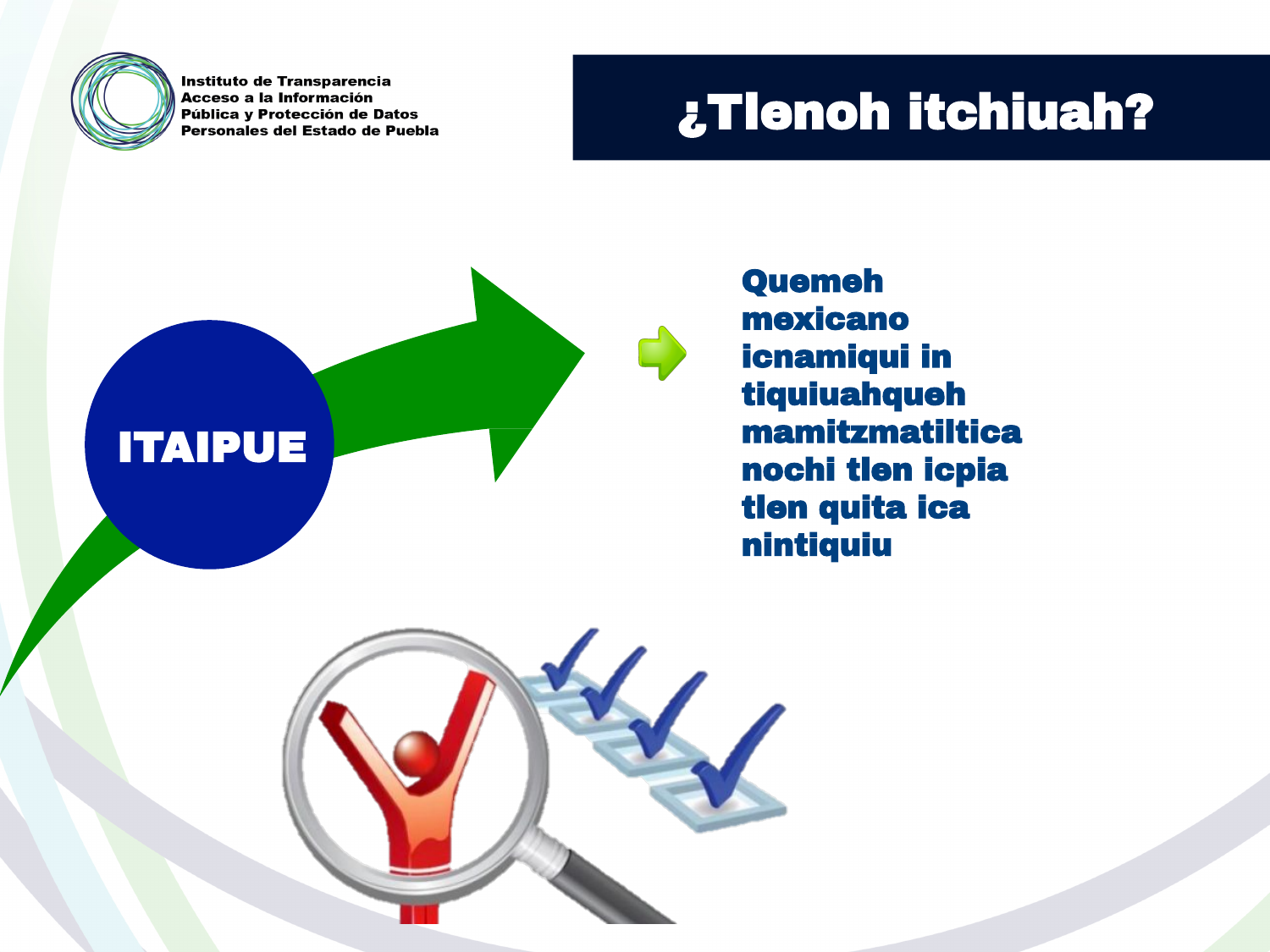

¿Tlenoh itchiuah?
Quemeh mexicano icnamiqui in tiquiuahqueh mamitzmatiltica nochi tlen icpia tlen quita ica  nintiquiu

ITAIPUE